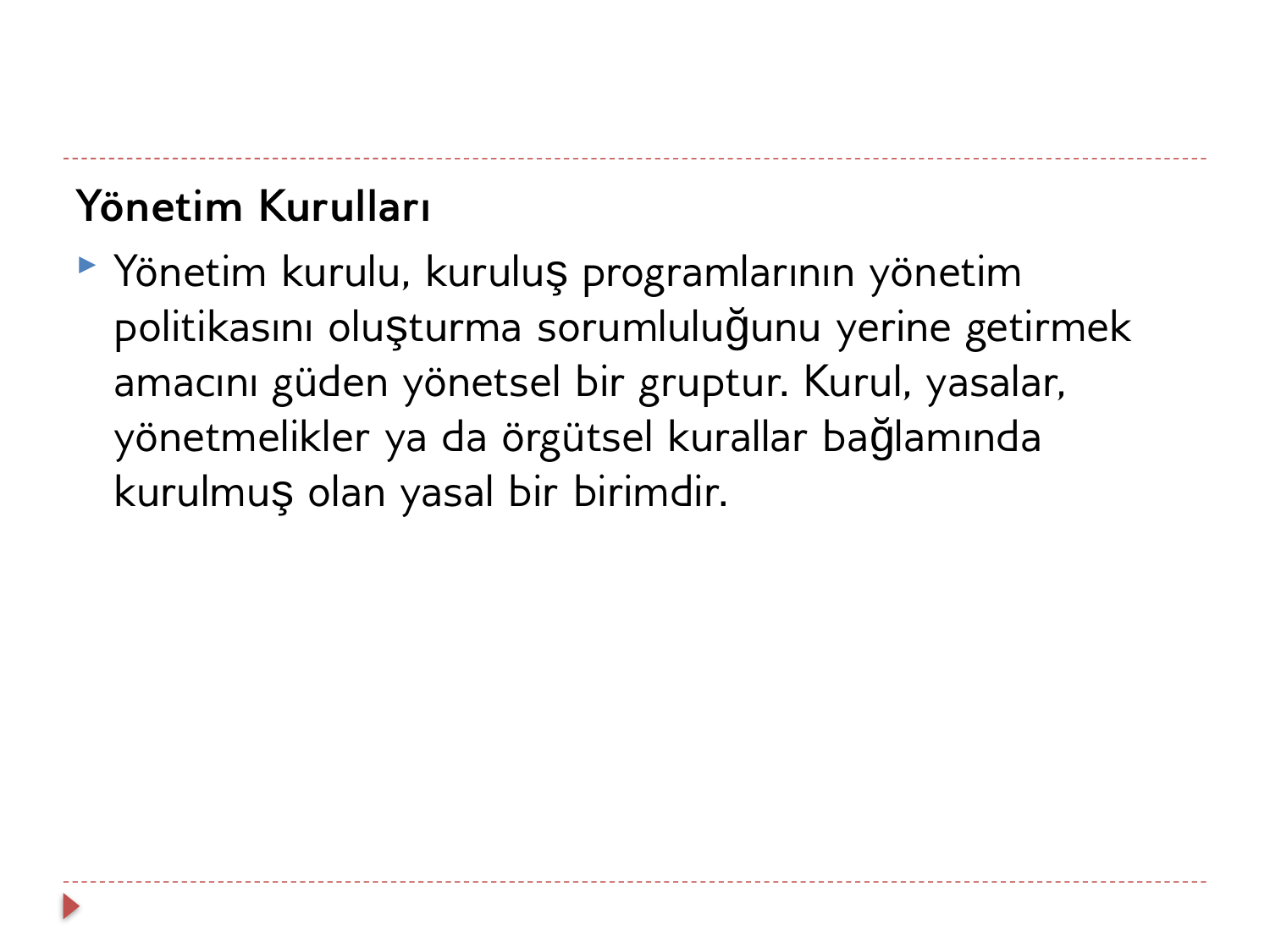

Yönetim Kurulları
Yönetim kurulu, kuruluş programlarının yönetim politikasını oluşturma sorumluluğunu yerine getirmek amacını güden yönetsel bir gruptur. Kurul, yasalar, yönetmelikler ya da örgütsel kurallar bağlamında kurulmuş olan yasal bir birimdir.